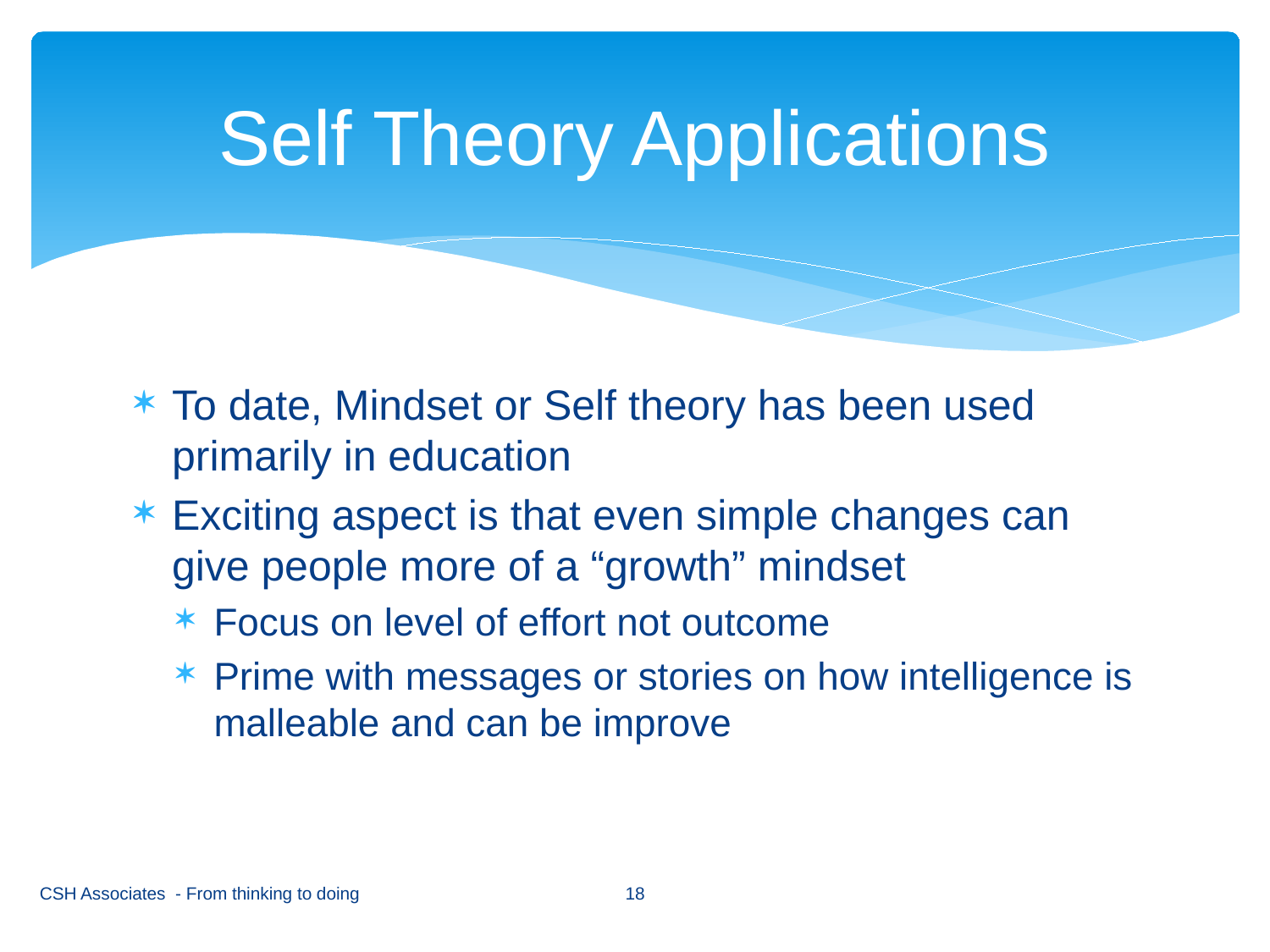

# Self Theory Applications
To date, Mindset or Self theory has been used primarily in education
Exciting aspect is that even simple changes can give people more of a “growth” mindset
Focus on level of effort not outcome
Prime with messages or stories on how intelligence is malleable and can be improve
18
CSH Associates  - From thinking to doing